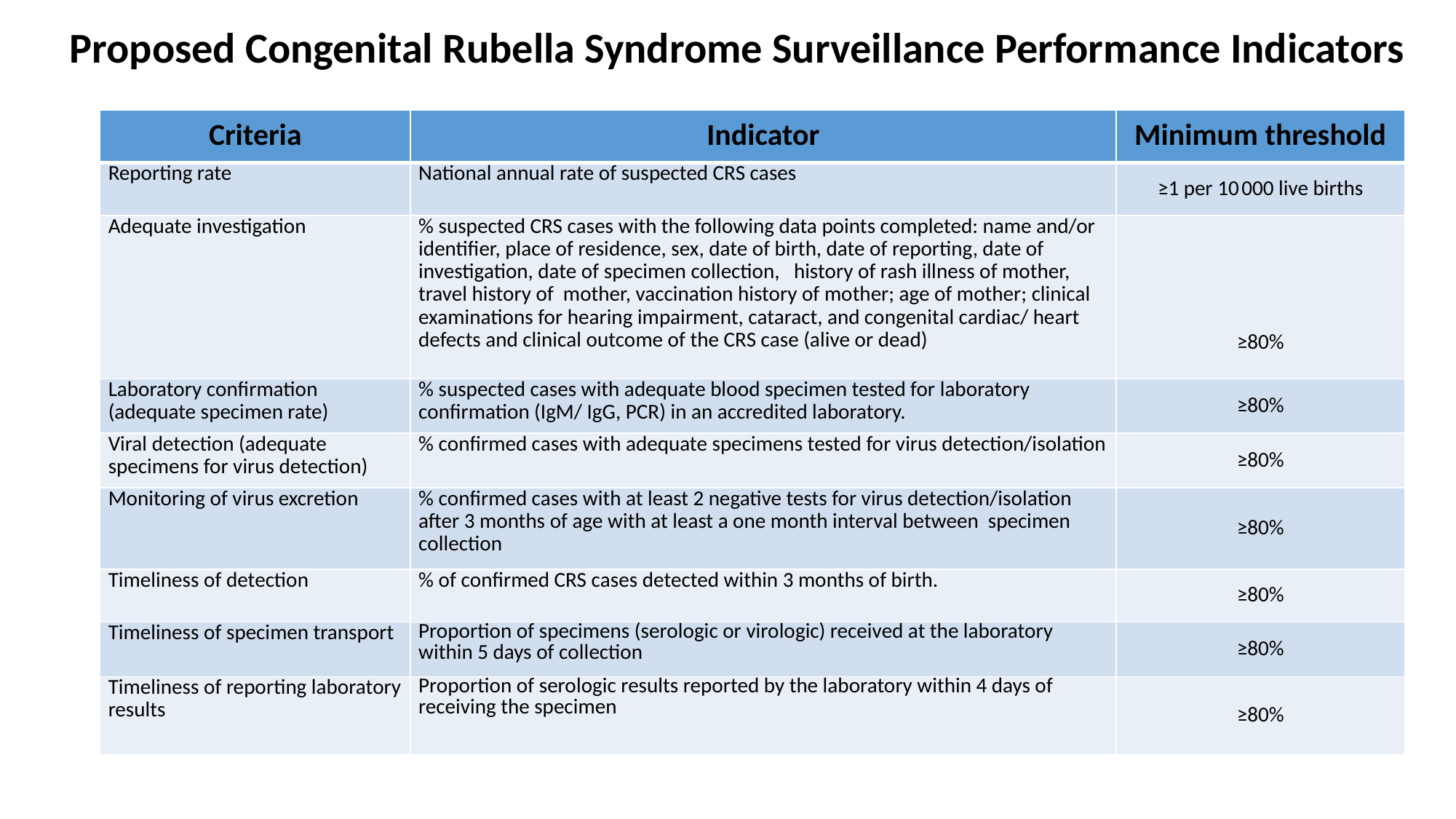

Proposed Congenital Rubella Syndrome Surveillance Performance Indicators

| Criteria | Indicator | Minimum threshold |
| --- | --- | --- |
| Reporting rate | National annual rate of suspected CRS cases | ≥1 per 10 000 live births |
| Adequate investigation | % suspected CRS cases with the following data points completed: name and/or identifier, place of residence, sex, date of birth, date of reporting, date of investigation, date of specimen collection, history of rash illness of mother, travel history of mother, vaccination history of mother; age of mother; clinical examinations for hearing impairment, cataract, and congenital cardiac/ heart defects and clinical outcome of the CRS case (alive or dead) | ≥80% |
| Laboratory confirmation (adequate specimen rate) | % suspected cases with adequate blood specimen tested for laboratory confirmation (IgM/ IgG, PCR) in an accredited laboratory. | ≥80% |
| Viral detection (adequate specimens for virus detection) | % confirmed cases with adequate specimens tested for virus detection/isolation | ≥80% |
| Monitoring of virus excretion | % confirmed cases with at least 2 negative tests for virus detection/isolation after 3 months of age with at least a one month interval between specimen collection | ≥80% |
| Timeliness of detection | % of confirmed CRS cases detected within 3 months of birth. | ≥80% |
| Timeliness of specimen transport | Proportion of specimens (serologic or virologic) received at the laboratory within 5 days of collection | ≥80% |
| Timeliness of reporting laboratory results | Proportion of serologic results reported by the laboratory within 4 days of receiving the specimen | ≥80% |